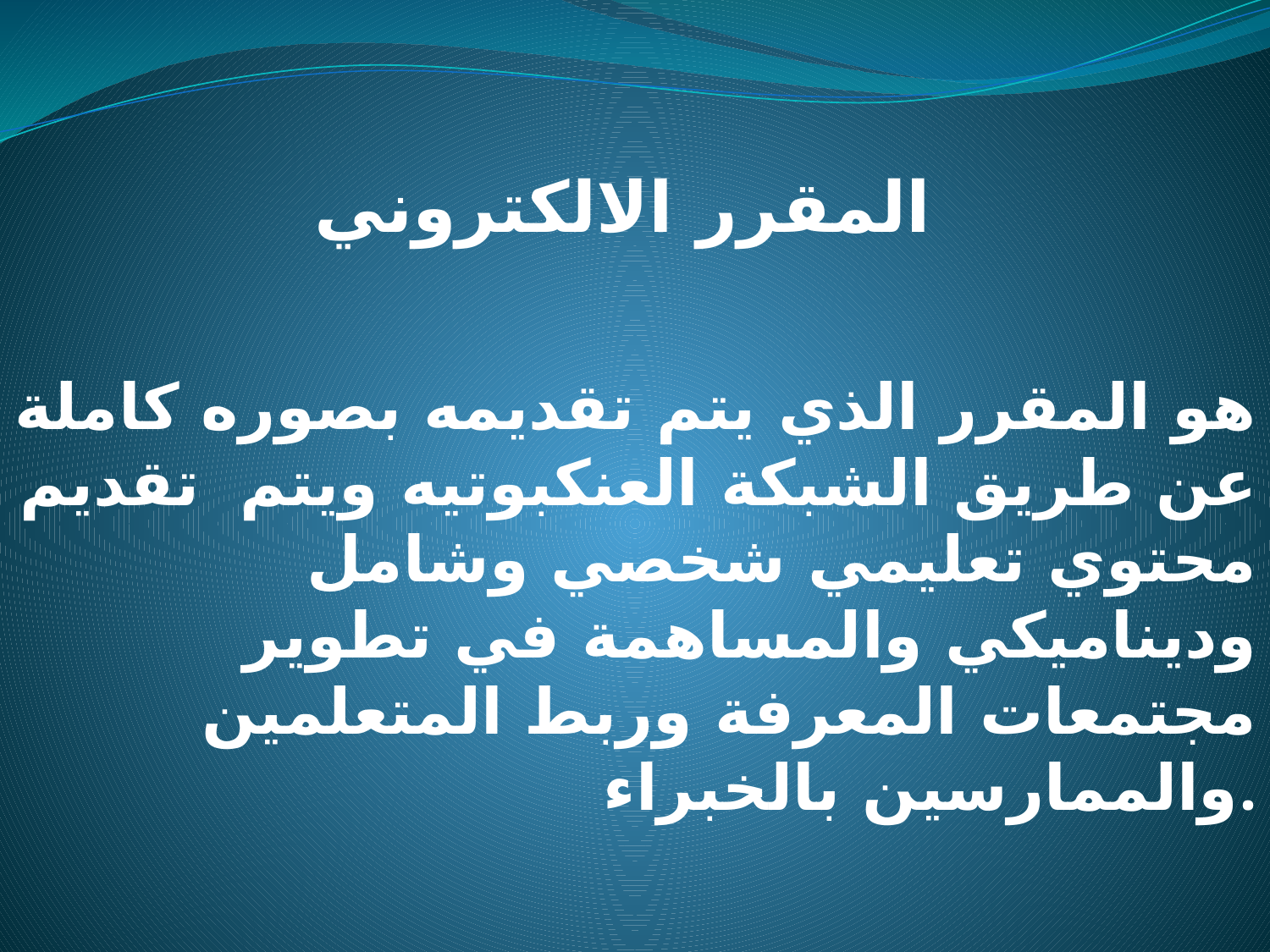

المقرر الالكتروني
هو المقرر الذي يتم تقديمه بصوره كاملة عن طريق الشبكة العنكبوتيه ويتم  تقديم محتوي تعليمي شخصي وشامل وديناميكي والمساهمة في تطوير مجتمعات المعرفة وربط المتعلمين والممارسين بالخبراء.